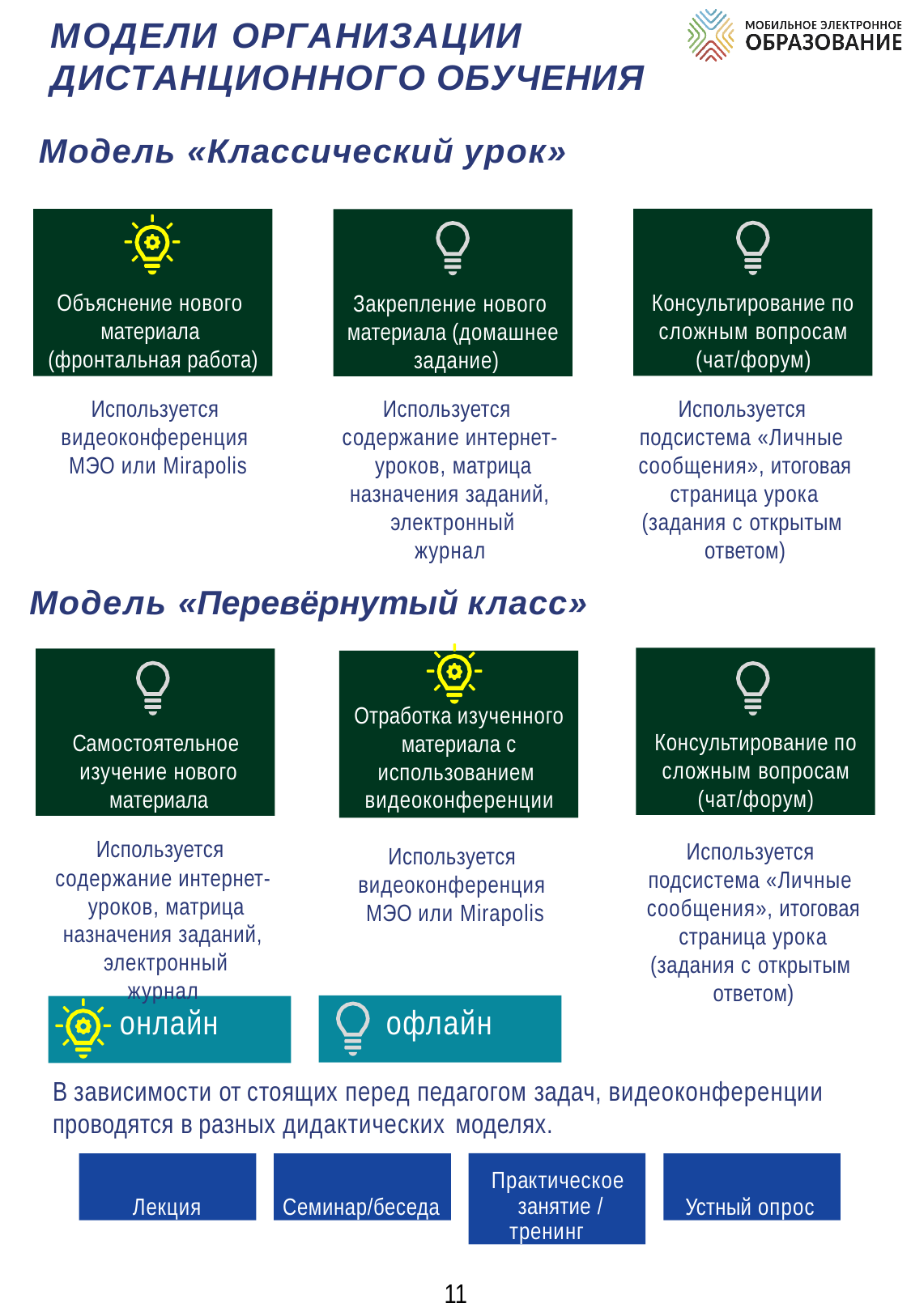

МОДЕЛИ ОРГАНИЗАЦИИ  ДИСТАНЦИОННОГО ОБУЧЕНИЯ
Модель «Классический урок»

Консультирование по  сложным вопросам  (чат/форум)

Объяснение нового  материала  (фронтальная работа)

Закрепление нового  материала (домашнее  задание)

Используется  видеоконференция  МЭО или Mirapolis
Используется  содержание интернет-  уроков, матрица
назначения заданий,  электронный журнал
Используется  подсистема «Личные  сообщения», итоговая  страница урока  (задания с открытым  ответом)
Модель «Перевёрнутый класс»

Консультирование по  сложным вопросам  (чат/форум)

Самостоятельное  изучение нового  материала

Отработка изученного  материала с  использованием  видеоконференции

Используется  содержание интернет-  уроков, матрица
назначения заданий,  электронный журнал
Используется  подсистема «Личные  сообщения», итоговая  страница урока  (задания с открытым  ответом)
Используется  видеоконференция  МЭО или Mirapolis

офлайн

онлайн

В зависимости от стоящих перед педагогом задач, видеоконференции  проводятся в разных дидактических моделях.

Лекция

Семинар/беседа
Практическое  занятие /
тренинг

Устный опрос
11